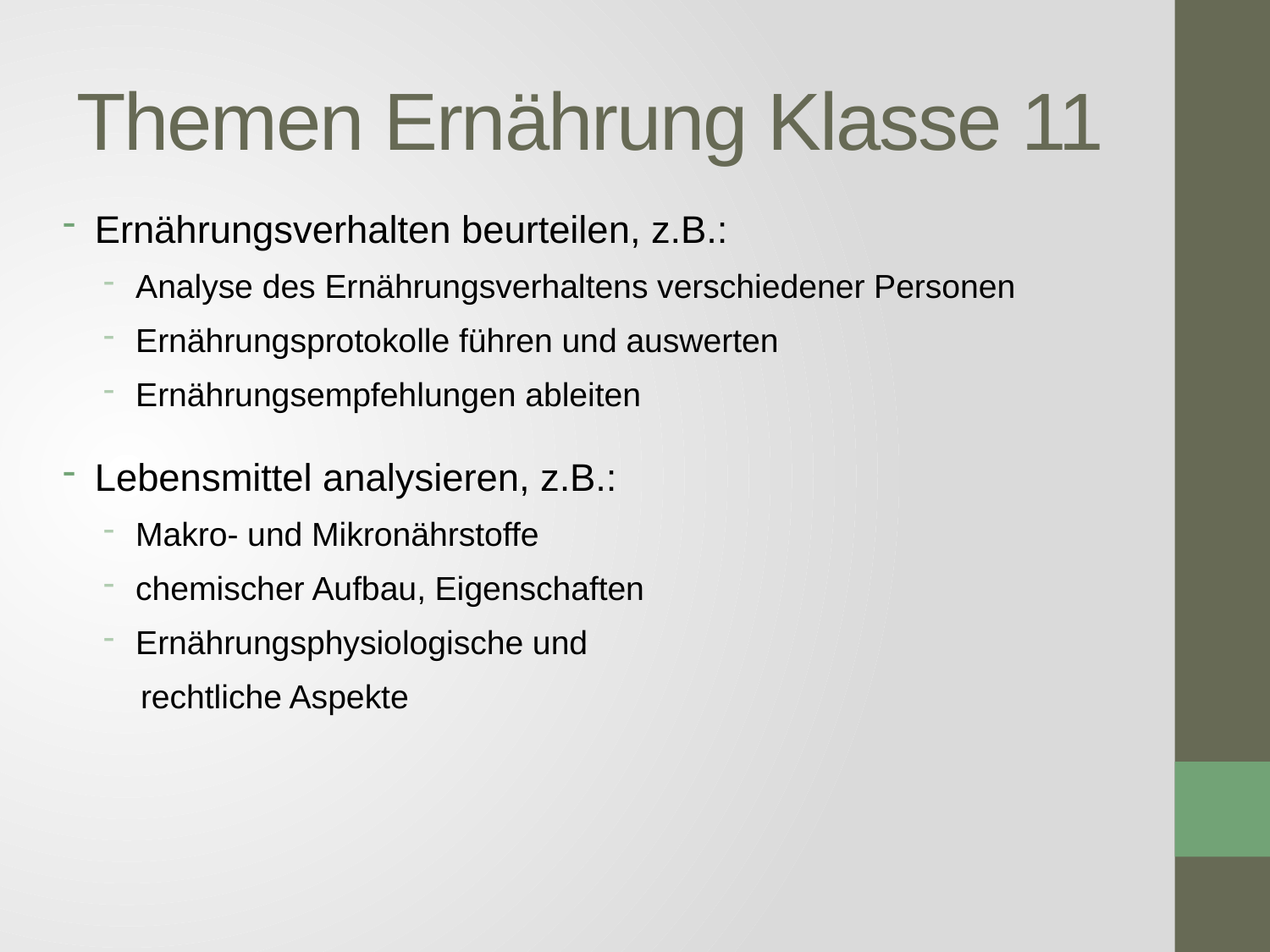

# Themen Ernährung Klasse 11
Ernährungsverhalten beurteilen, z.B.:
Analyse des Ernährungsverhaltens verschiedener Personen
Ernährungsprotokolle führen und auswerten
Ernährungsempfehlungen ableiten
Lebensmittel analysieren, z.B.:
Makro- und Mikronährstoffe
chemischer Aufbau, Eigenschaften
Ernährungsphysiologische und
    rechtliche Aspekte